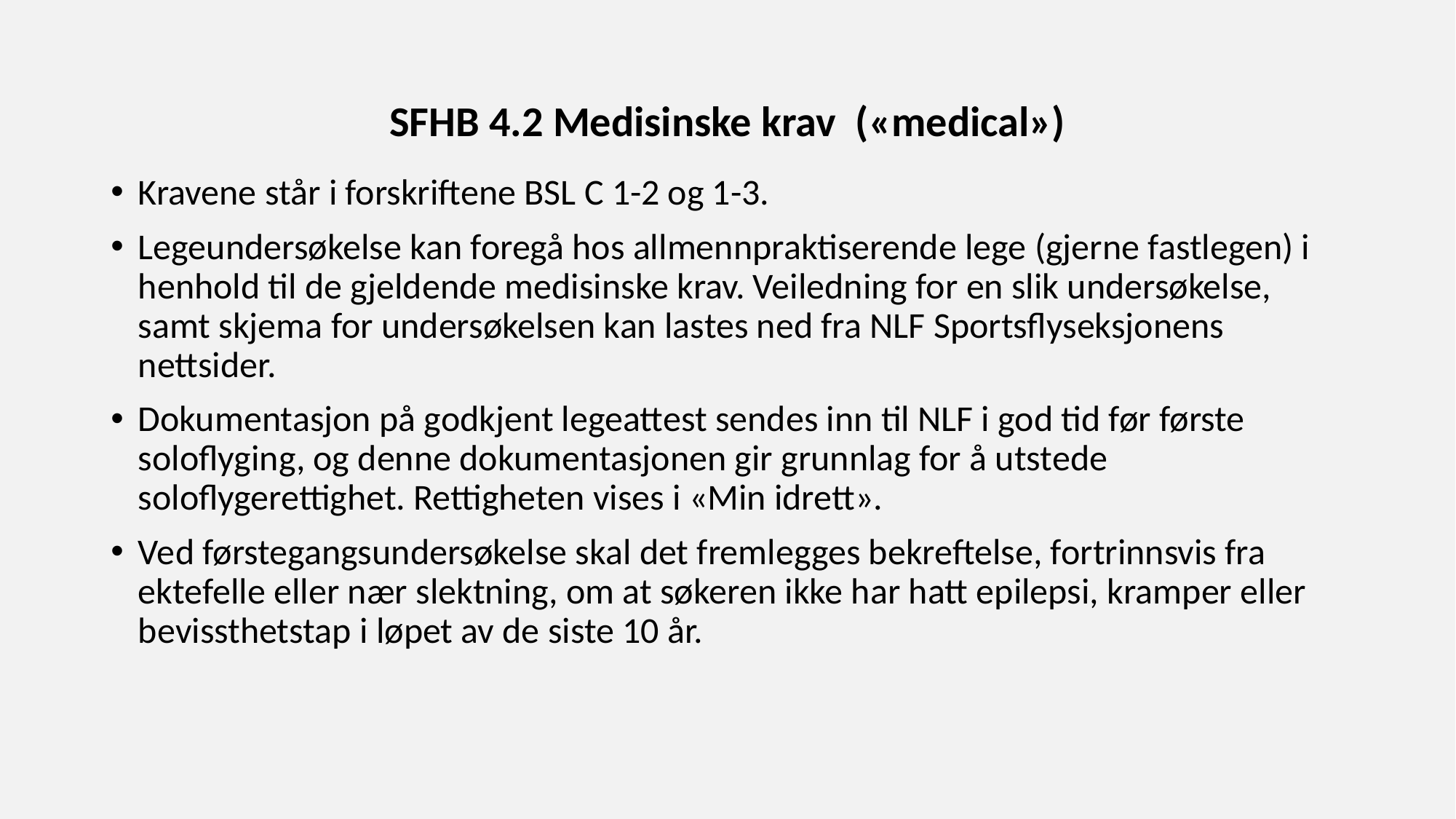

# SFHB 4.2 Medisinske krav  («medical»)
Kravene står i forskriftene BSL C 1-2 og 1-3.
Legeundersøkelse kan foregå hos allmennpraktiserende lege (gjerne fastlegen) i henhold til de gjeldende medisinske krav. Veiledning for en slik undersøkelse, samt skjema for undersøkelsen kan lastes ned fra NLF Sportsflyseksjonens nettsider.
Dokumentasjon på godkjent legeattest sendes inn til NLF i god tid før første soloflyging, og denne dokumentasjonen gir grunnlag for å utstede soloflygerettighet. Rettigheten vises i «Min idrett».
Ved førstegangsundersøkelse skal det fremlegges bekreftelse, fortrinnsvis fra ektefelle eller nær slektning, om at søkeren ikke har hatt epilepsi, kramper eller bevissthetstap i løpet av de siste 10 år.